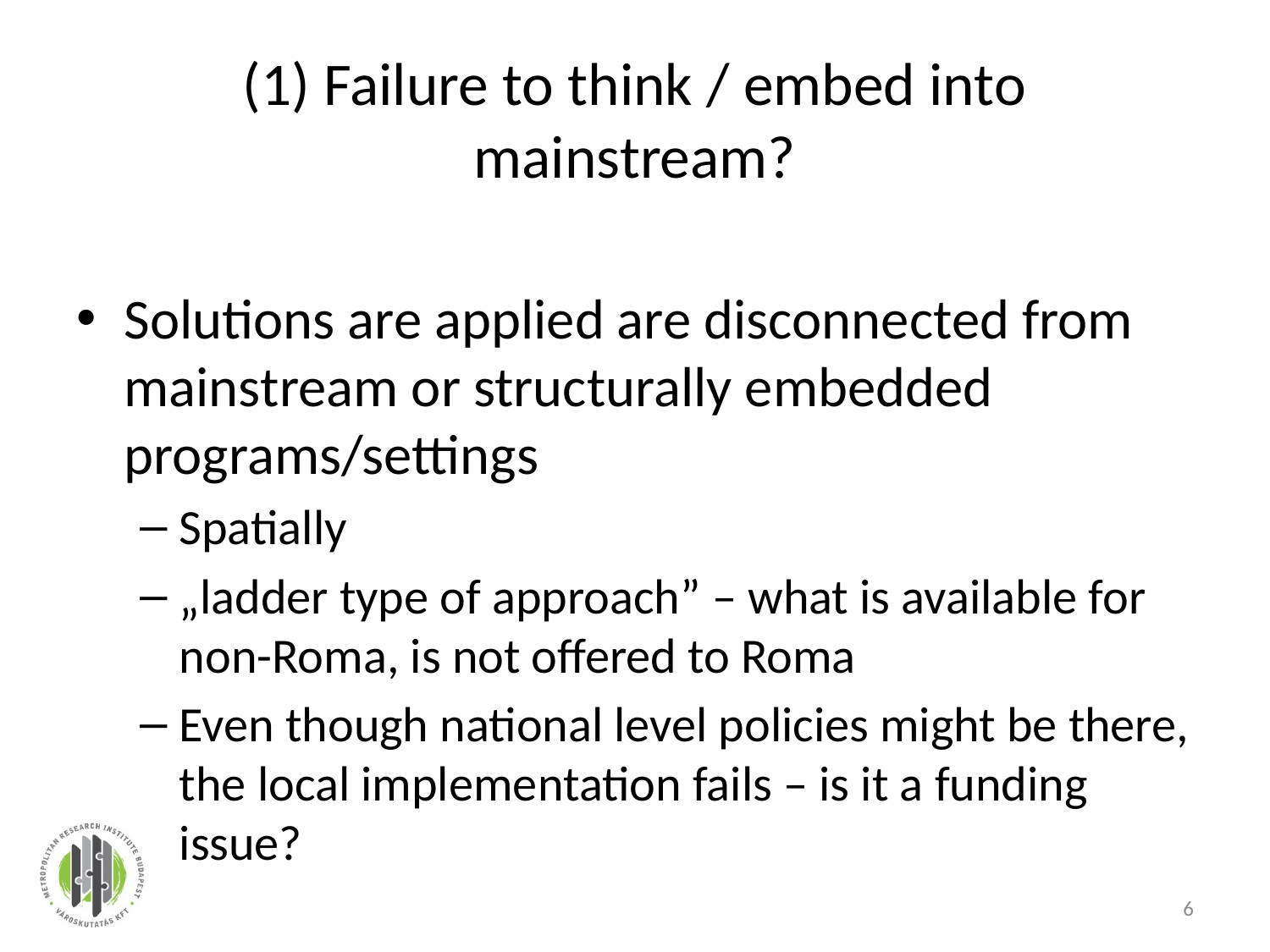

# (1) Failure to think / embed into mainstream?
Solutions are applied are disconnected from mainstream or structurally embedded programs/settings
Spatially
„ladder type of approach” – what is available for non-Roma, is not offered to Roma
Even though national level policies might be there, the local implementation fails – is it a funding issue?

6